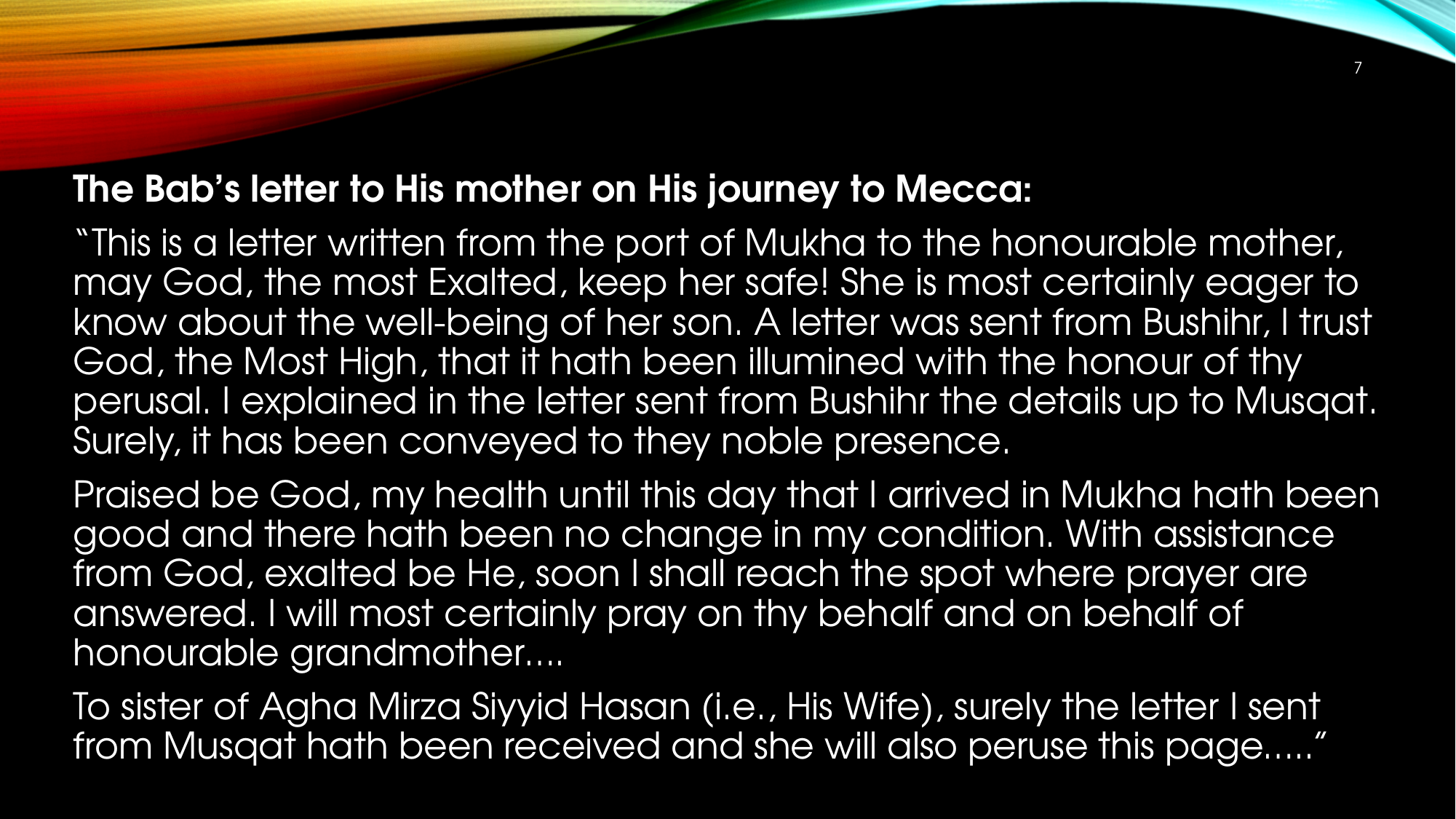

7
The Bab’s letter to His mother on His journey to Mecca:
“This is a letter written from the port of Mukha to the honourable mother, may God, the most Exalted, keep her safe! She is most certainly eager to know about the well-being of her son. A letter was sent from Bushihr, I trust God, the Most High, that it hath been illumined with the honour of thy perusal. I explained in the letter sent from Bushihr the details up to Musqat. Surely, it has been conveyed to they noble presence.
Praised be God, my health until this day that I arrived in Mukha hath been good and there hath been no change in my condition. With assistance from God, exalted be He, soon I shall reach the spot where prayer are answered. I will most certainly pray on thy behalf and on behalf of honourable grandmother….
To sister of Agha Mirza Siyyid Hasan (i.e., His Wife), surely the letter I sent from Musqat hath been received and she will also peruse this page…..”